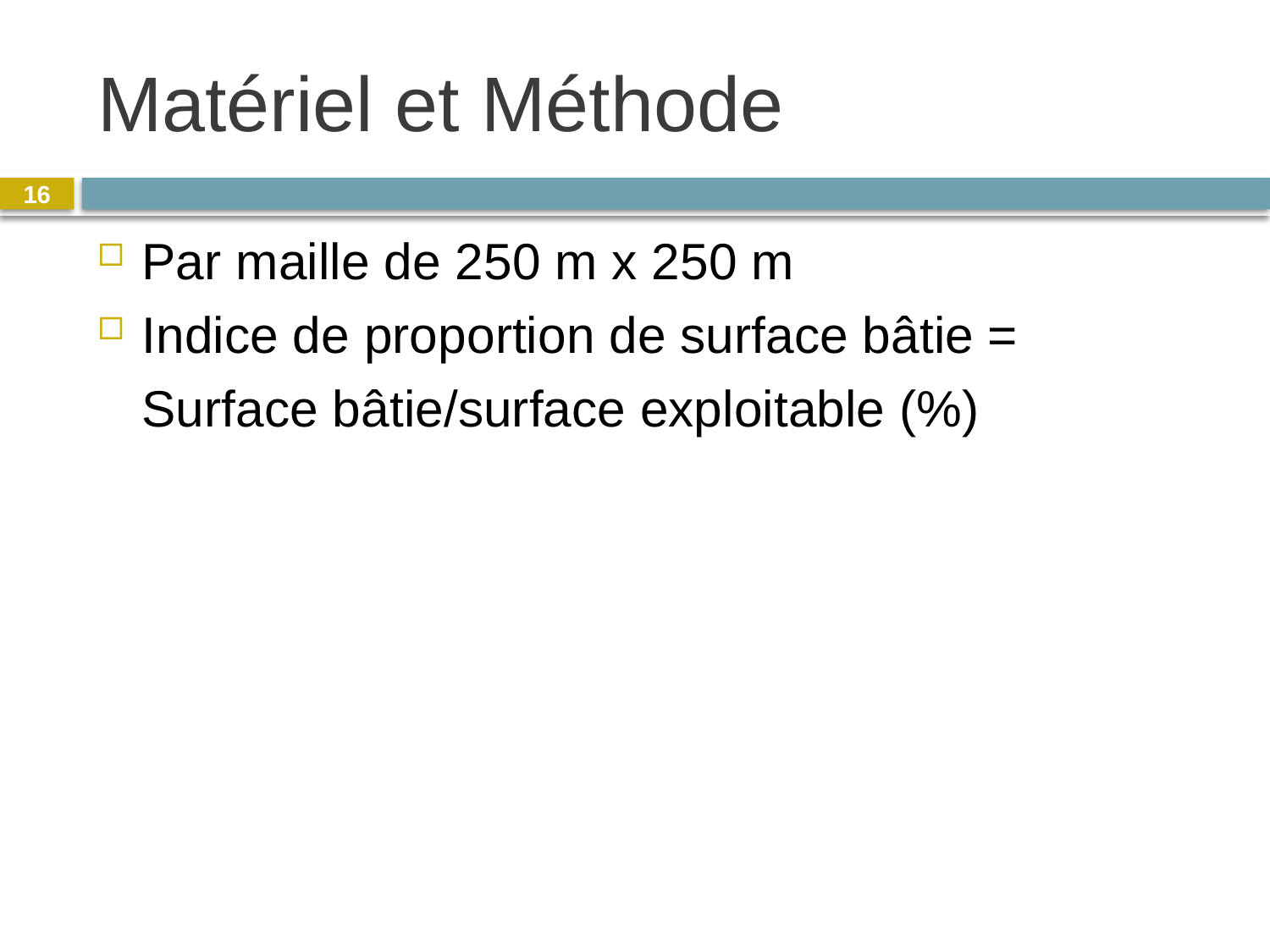

# Matériel et Méthode
16
Par maille de 250 m x 250 m
Indice de proportion de surface bâtie =
	Surface bâtie/surface exploitable (%)